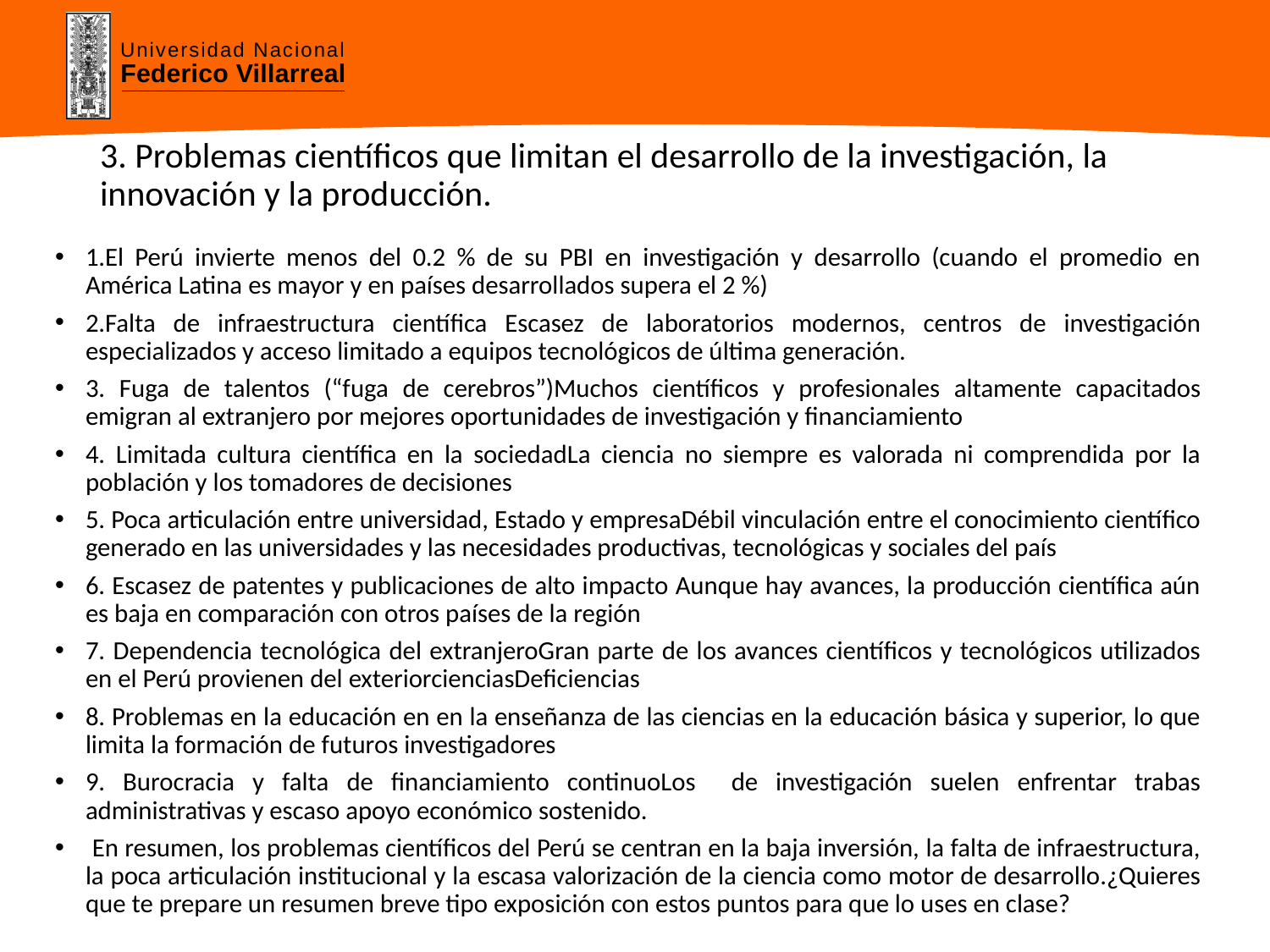

# 3. Problemas científicos que limitan el desarrollo de la investigación, la innovación y la producción.
1.El Perú invierte menos del 0.2 % de su PBI en investigación y desarrollo (cuando el promedio en América Latina es mayor y en países desarrollados supera el 2 %)
2.Falta de infraestructura científica Escasez de laboratorios modernos, centros de investigación especializados y acceso limitado a equipos tecnológicos de última generación.
3. Fuga de talentos (“fuga de cerebros”)Muchos científicos y profesionales altamente capacitados emigran al extranjero por mejores oportunidades de investigación y financiamiento
4. Limitada cultura científica en la sociedadLa ciencia no siempre es valorada ni comprendida por la población y los tomadores de decisiones
5. Poca articulación entre universidad, Estado y empresaDébil vinculación entre el conocimiento científico generado en las universidades y las necesidades productivas, tecnológicas y sociales del país
6. Escasez de patentes y publicaciones de alto impacto Aunque hay avances, la producción científica aún es baja en comparación con otros países de la región
7. Dependencia tecnológica del extranjeroGran parte de los avances científicos y tecnológicos utilizados en el Perú provienen del exteriorcienciasDeficiencias
8. Problemas en la educación en en la enseñanza de las ciencias en la educación básica y superior, lo que limita la formación de futuros investigadores
9. Burocracia y falta de financiamiento continuoLos  de investigación suelen enfrentar trabas administrativas y escaso apoyo económico sostenido.
 En resumen, los problemas científicos del Perú se centran en la baja inversión, la falta de infraestructura, la poca articulación institucional y la escasa valorización de la ciencia como motor de desarrollo.¿Quieres que te prepare un resumen breve tipo exposición con estos puntos para que lo uses en clase?